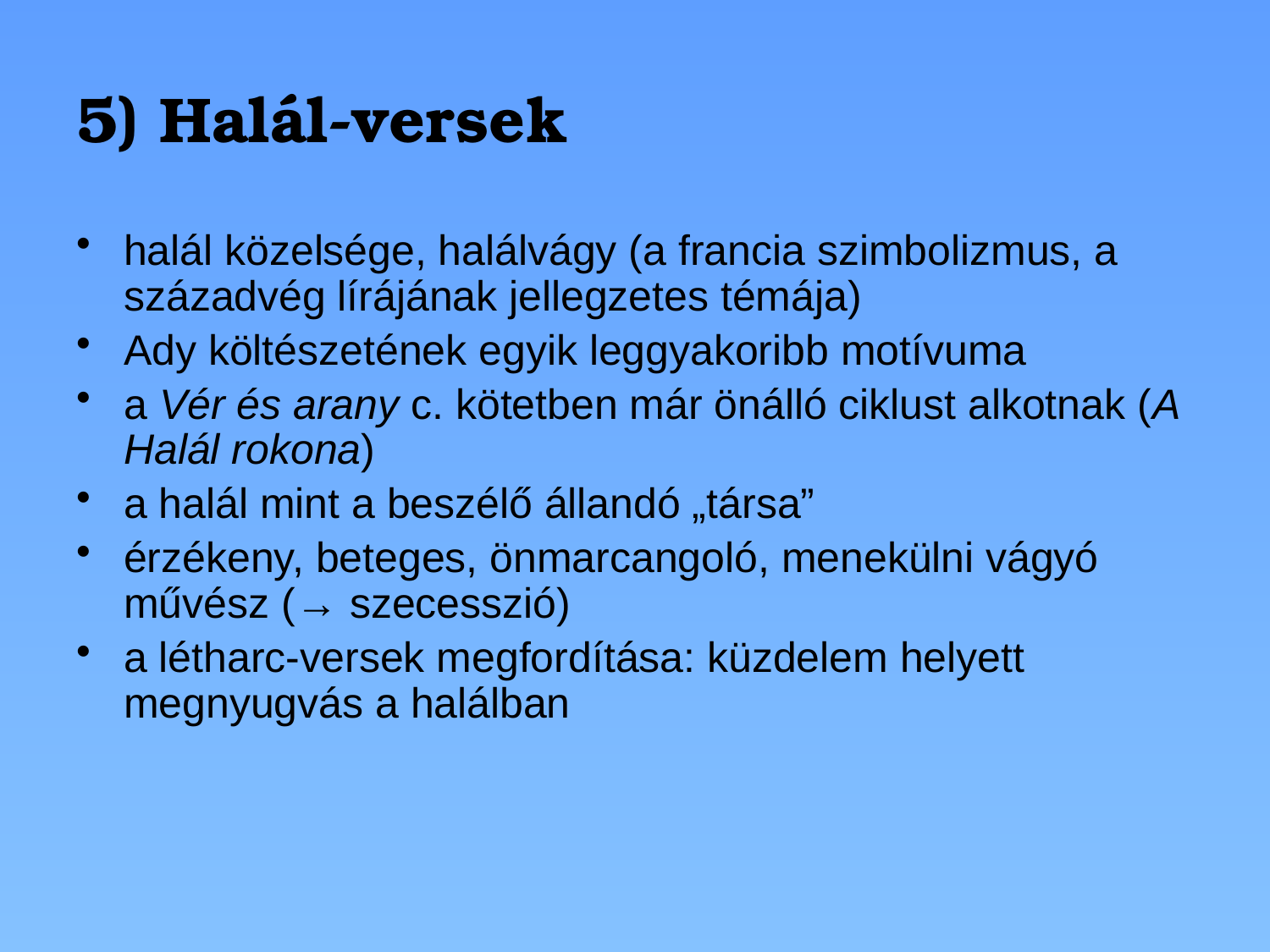

# 5) Halál-versek
halál közelsége, halálvágy (a francia szimbolizmus, a századvég lírájának jellegzetes témája)
Ady költészetének egyik leggyakoribb motívuma
a Vér és arany c. kötetben már önálló ciklust alkotnak (A Halál rokona)
a halál mint a beszélő állandó „társa”
érzékeny, beteges, önmarcangoló, menekülni vágyó művész (→ szecesszió)
a létharc-versek megfordítása: küzdelem helyett megnyugvás a halálban